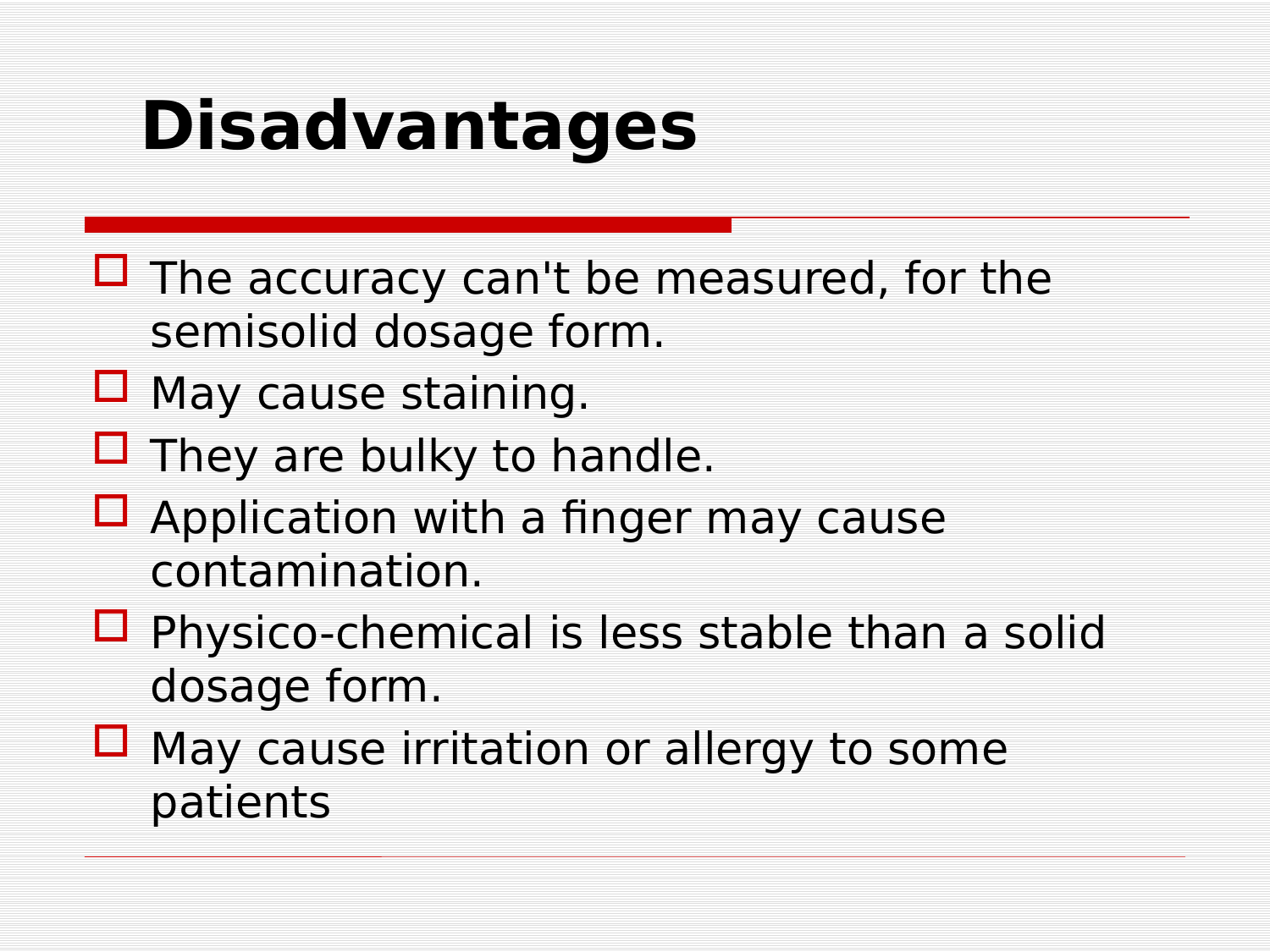

# Disadvantages
The accuracy can't be measured, for the semisolid dosage form.
May cause staining.
They are bulky to handle.
Application with a finger may cause contamination.
Physico-chemical is less stable than a solid dosage form.
May cause irritation or allergy to some patients